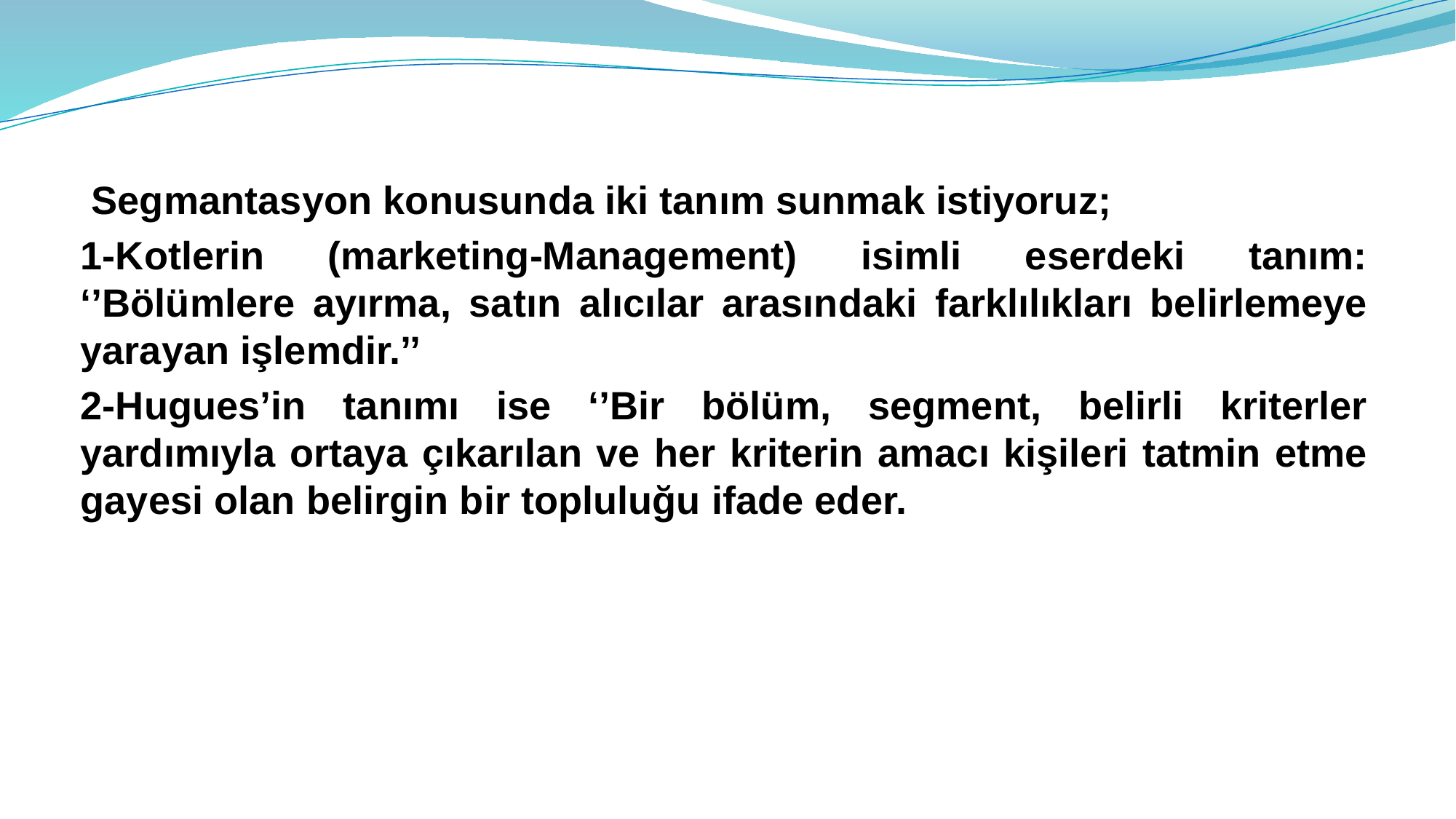

Segmantasyon konusunda iki tanım sunmak istiyoruz;
1-Kotlerin (marketing-Management) isimli eserdeki tanım: ‘’Bölümlere ayırma, satın alıcılar arasındaki farklılıkları belirlemeye yarayan işlemdir.’’
2-Hugues’in tanımı ise ‘’Bir bölüm, segment, belirli kriterler yardımıyla ortaya çıkarılan ve her kriterin amacı kişileri tatmin etme gayesi olan belirgin bir topluluğu ifade eder.